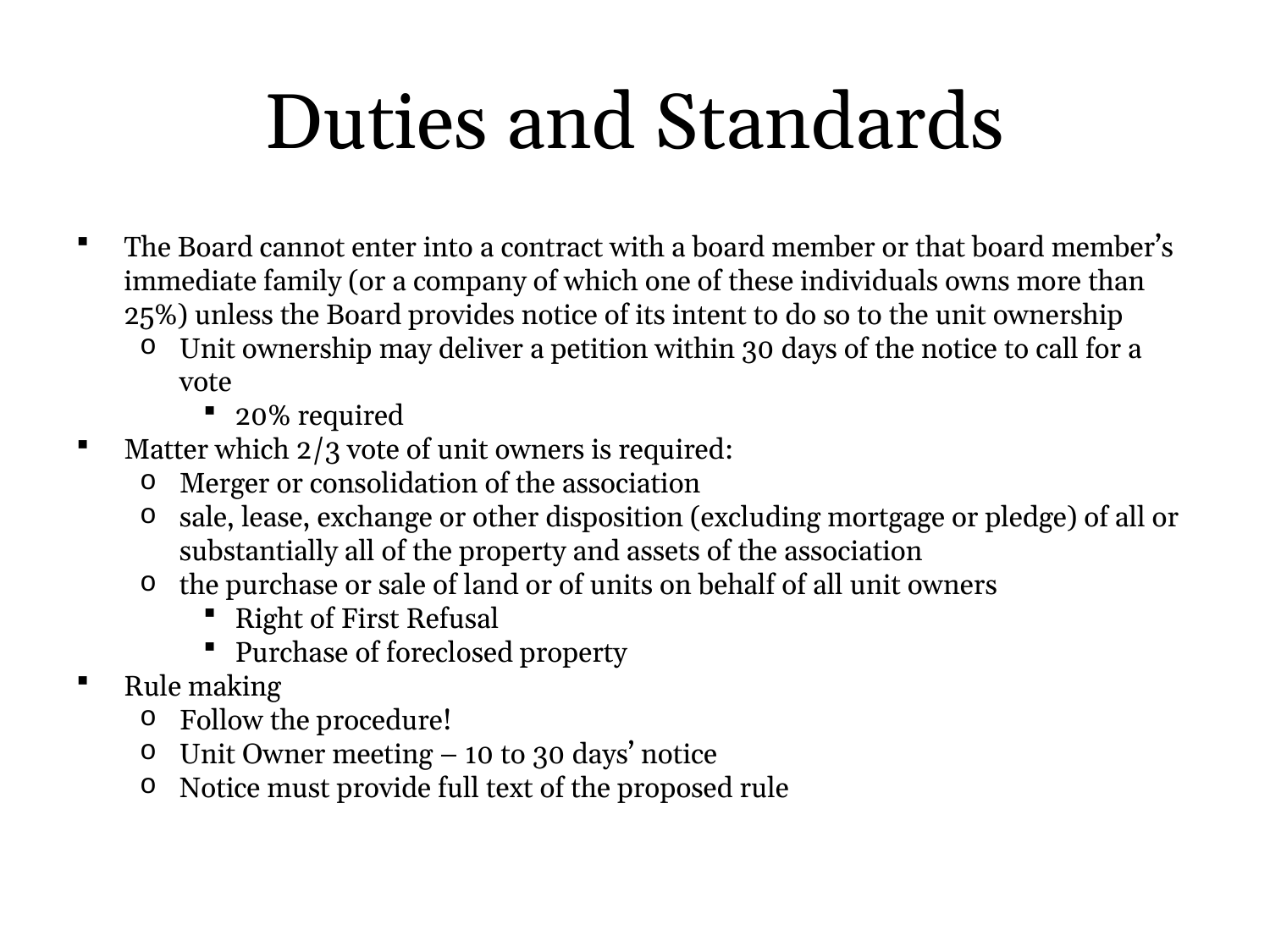

# Duties and Standards
The Board cannot enter into a contract with a board member or that board member’s immediate family (or a company of which one of these individuals owns more than 25%) unless the Board provides notice of its intent to do so to the unit ownership
Unit ownership may deliver a petition within 30 days of the notice to call for a vote
20% required
Matter which 2/3 vote of unit owners is required:
Merger or consolidation of the association
sale, lease, exchange or other disposition (excluding mortgage or pledge) of all or substantially all of the property and assets of the association
the purchase or sale of land or of units on behalf of all unit owners
Right of First Refusal
Purchase of foreclosed property
Rule making
Follow the procedure!
Unit Owner meeting – 10 to 30 days’ notice
Notice must provide full text of the proposed rule